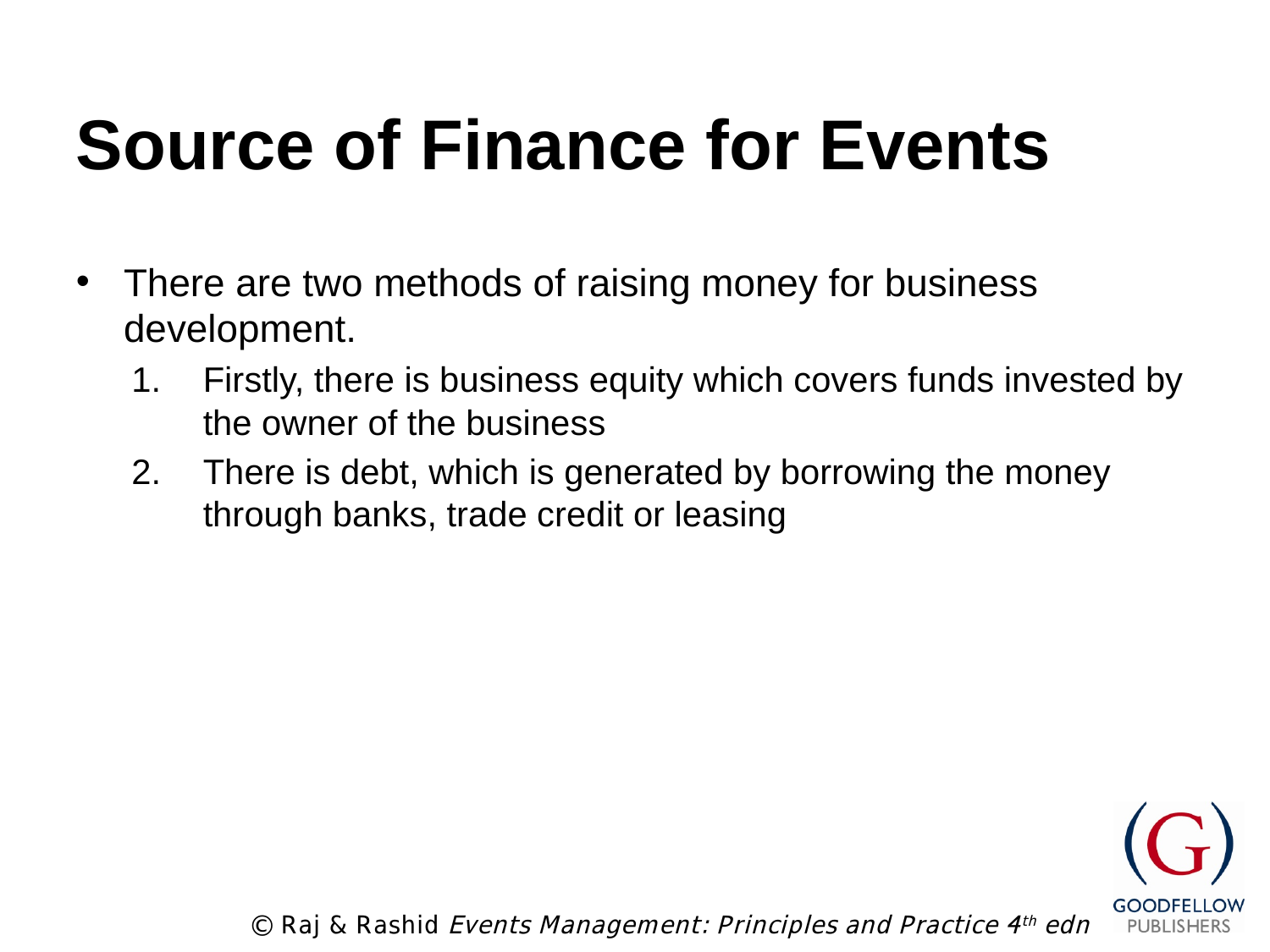

# Source of Finance for Events
There are two methods of raising money for business development.
Firstly, there is business equity which covers funds invested by the owner of the business
There is debt, which is generated by borrowing the money through banks, trade credit or leasing